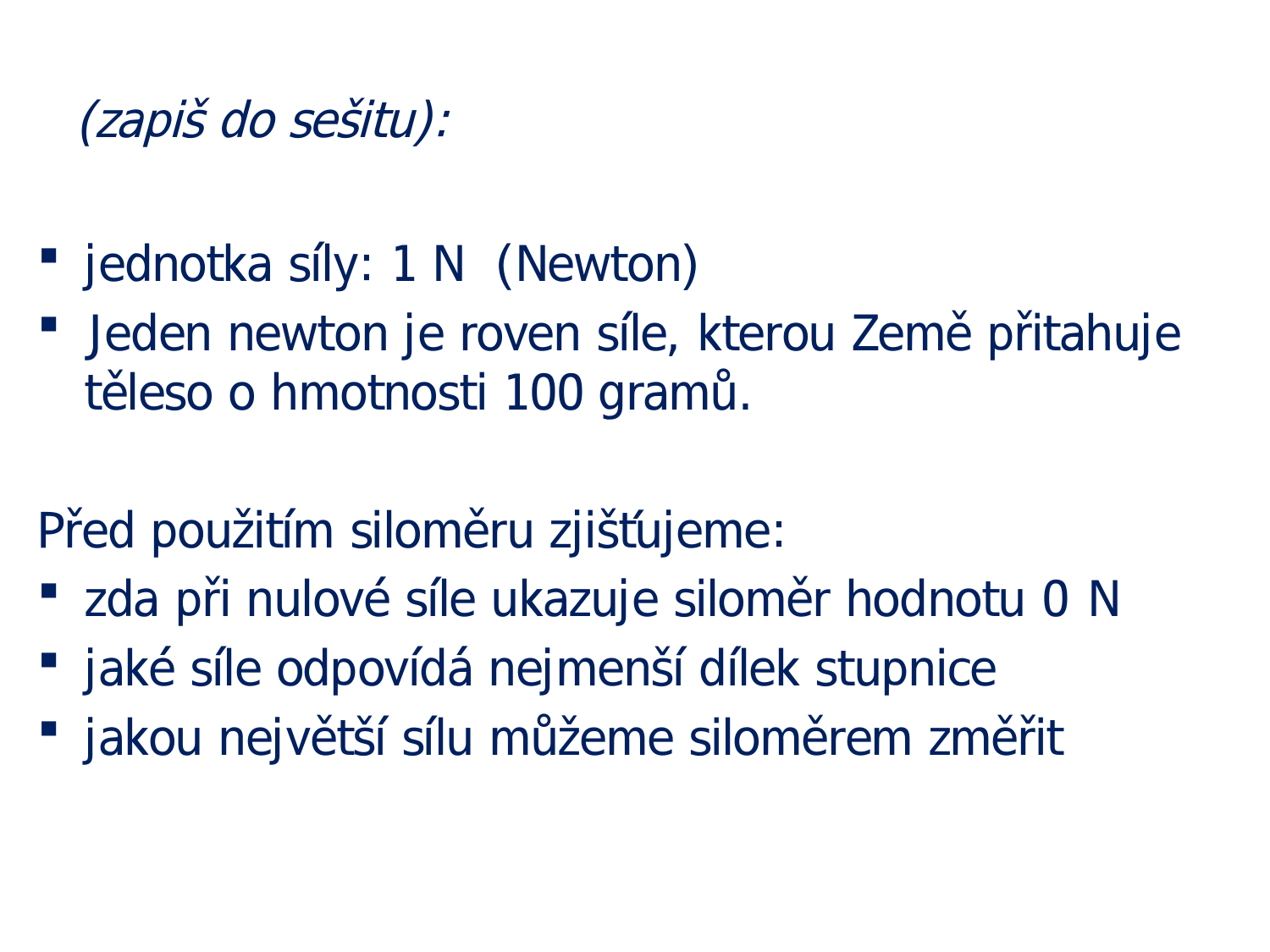

# (zapiš do sešitu):
jednotka síly: 1 N  (Newton)
Jeden newton je roven síle, kterou Země přitahuje těleso o hmotnosti 100 gramů.

Před použitím siloměru zjišťujeme:
zda při nulové síle ukazuje siloměr hodnotu 0 N
jaké síle odpovídá nejmenší dílek stupnice
jakou největší sílu můžeme siloměrem změřit